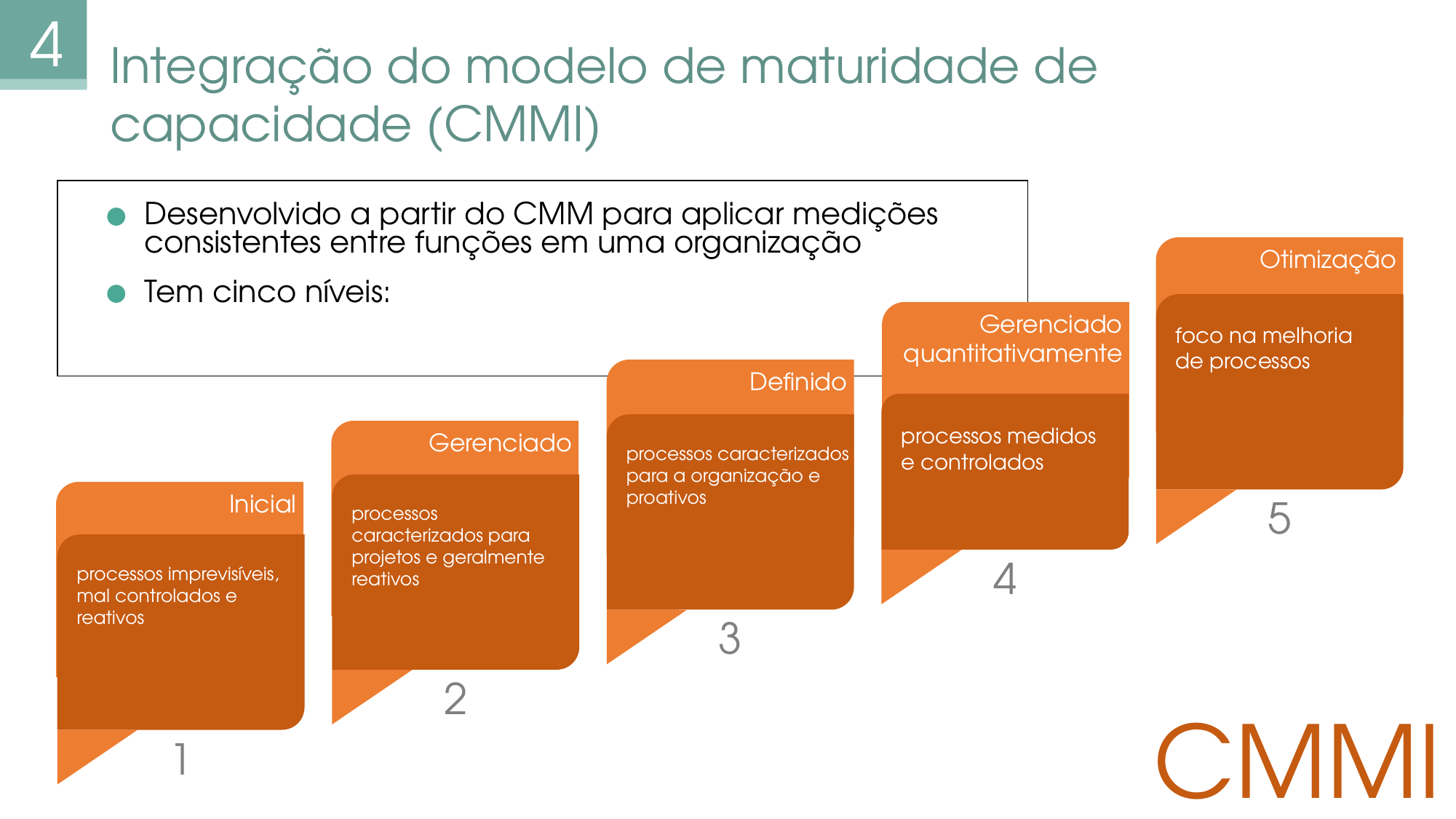

4

Integração do modelo de maturidade de
capacidade (CMMI)

| Desenvolvido a partir do CMM para aplicar medições consistentes entre funções em uma organização Tem cinco níveis: |
| --- |
Otimização

Gerenciado quantitativamente
foco na melhoria de processos
Definido

processos medidos
e controlados
Gerenciado
processos caracterizados para a organização e proativos

Inicial
5
processos caracterizados para projetos e geralmente reativos

4
processos imprevisíveis, mal controlados e reativos

3

2
CMMI

1